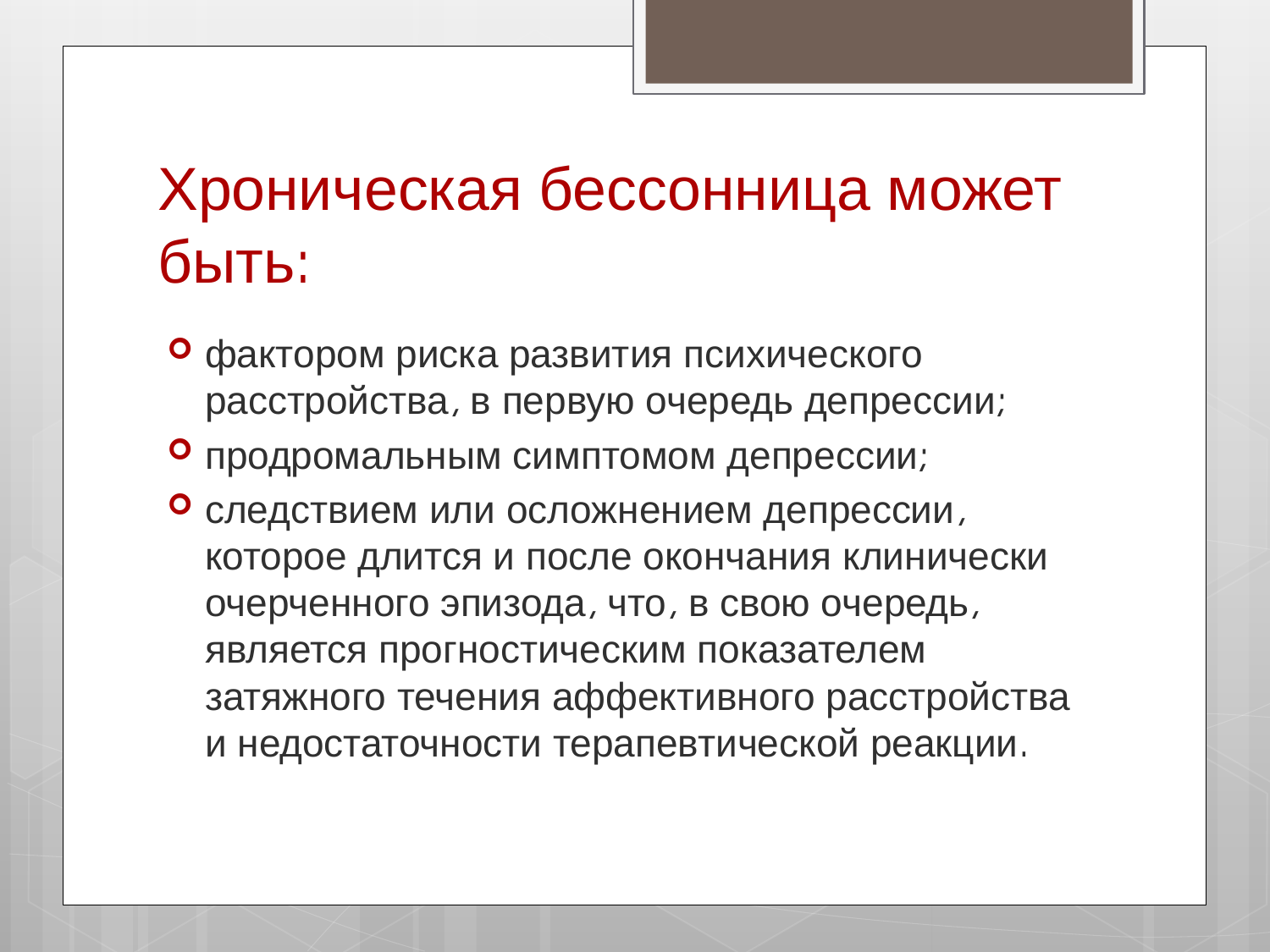

# Хроническая бессонница может быть:
фактором риска развития психического расстройства, в первую очередь депрессии;
продромальным симптомом депрессии;
следствием или осложнением депрессии, которое длится и после окончания клинически очерченного эпизода, что, в свою очередь, является прогностическим показателем затяжного течения аффективного расстройства и недостаточности терапевтической реакции.